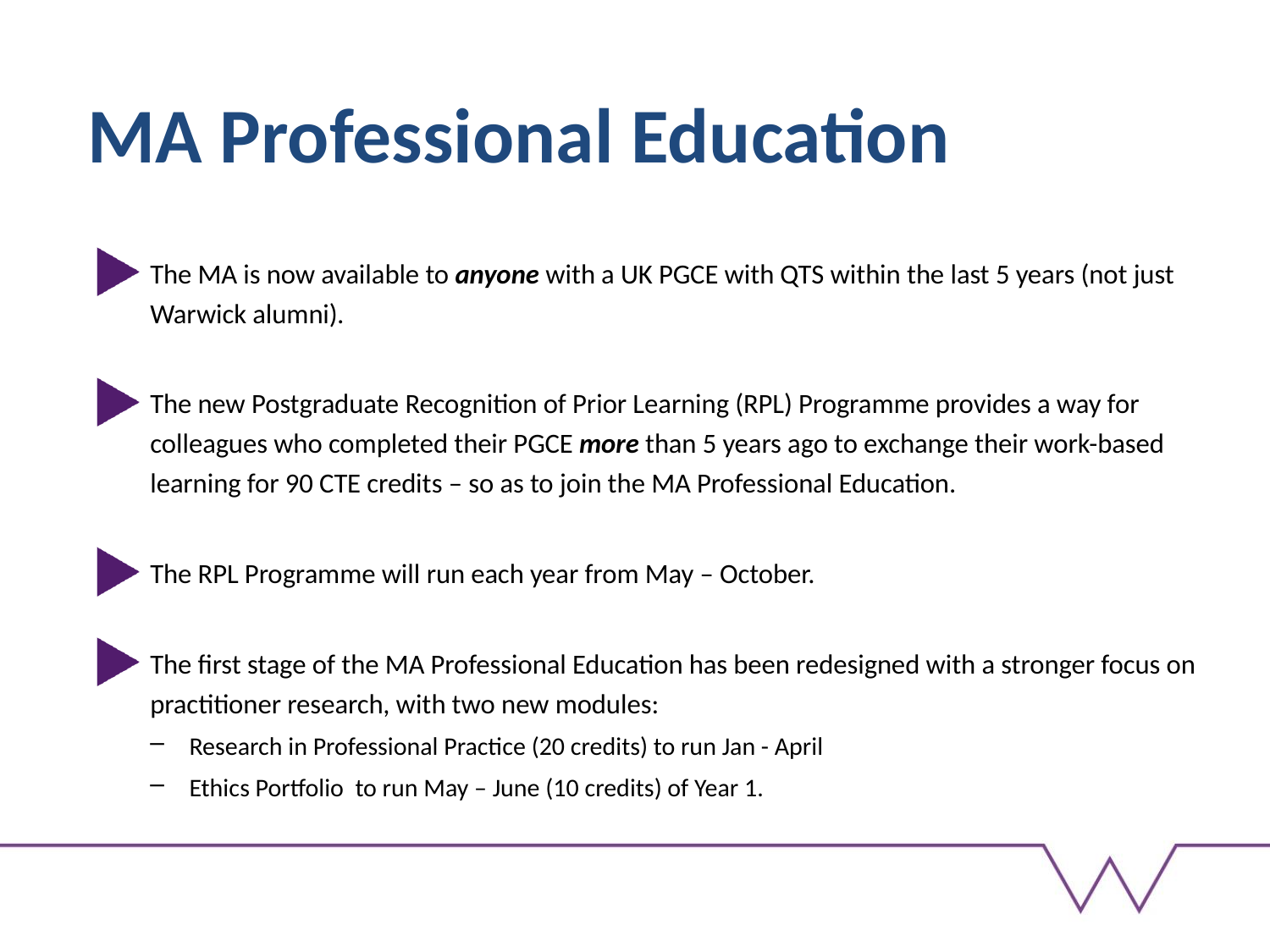

# MA Professional Education
New for 2020/21

The MA is now available to anyone with a UK PGCE with QTS within the last 5 years (not just Warwick alumni).

The new Postgraduate Recognition of Prior Learning (RPL) Programme provides a way for colleagues who completed their PGCE more than 5 years ago to exchange their work-based learning for 90 CTE credits – so as to join the MA Professional Education.

The RPL Programme will run each year from May – October.

The first stage of the MA Professional Education has been redesigned with a stronger focus on practitioner research, with two new modules:
Research in Professional Practice (20 credits) to run Jan - April
Ethics Portfolio  to run May – June (10 credits) of Year 1.